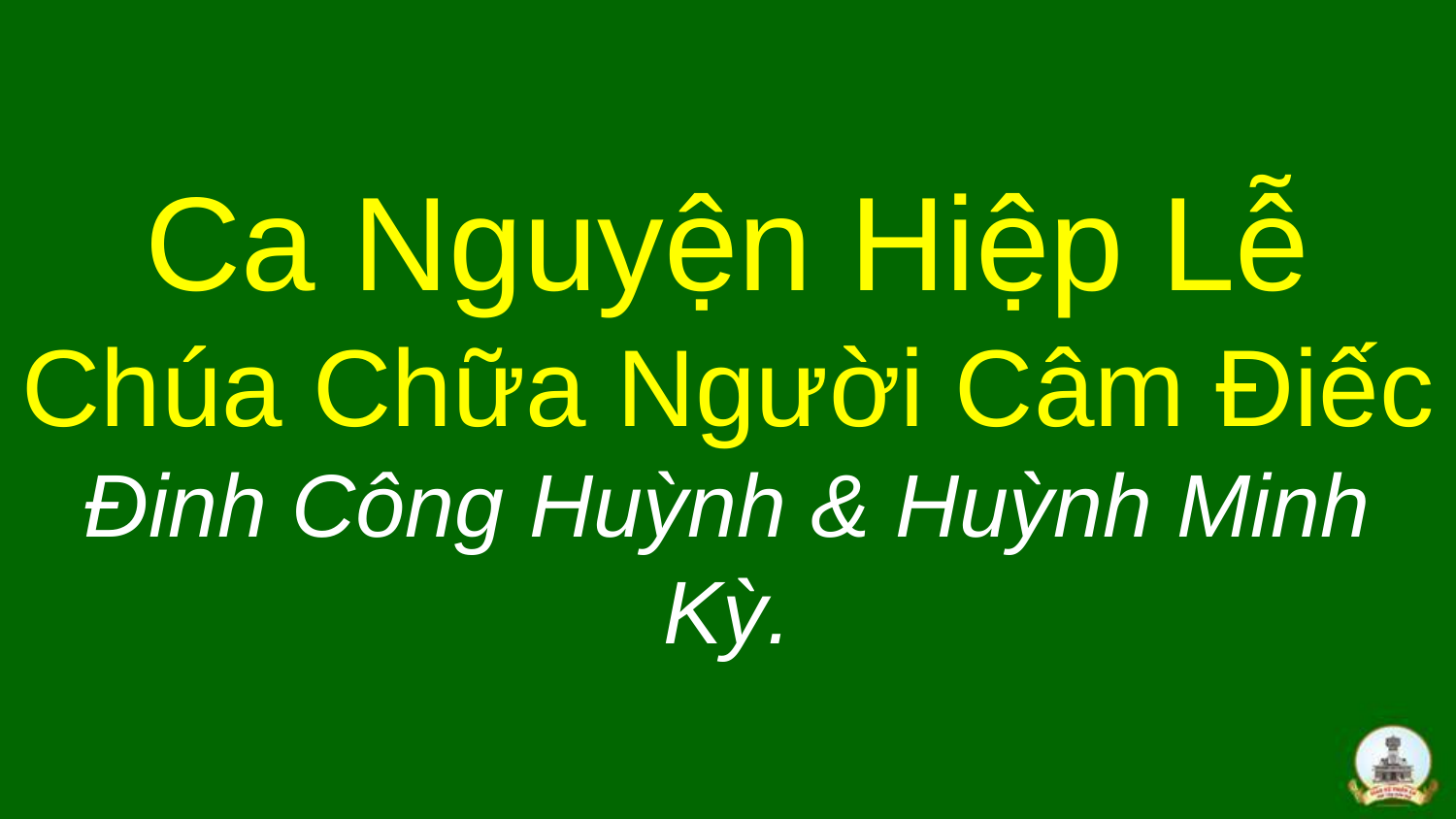

# Ca Nguyện Hiệp Lễ Chúa Chữa Người Câm Điếc Đinh Công Huỳnh & Huỳnh Minh Kỳ.